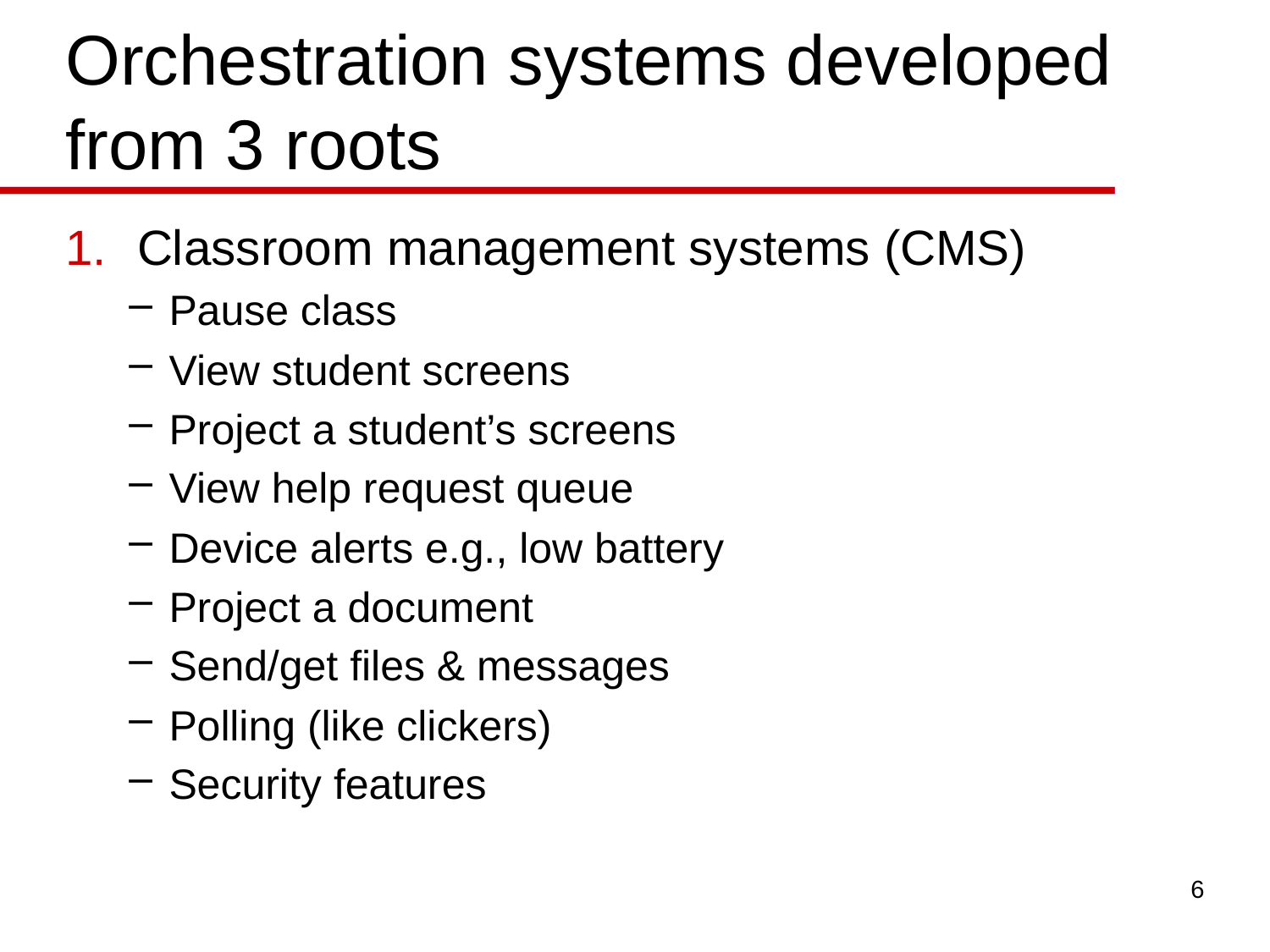

# Orchestration systems developed from 3 roots
Classroom management systems (CMS)
Pause class
View student screens
Project a student’s screens
View help request queue
Device alerts e.g., low battery
Project a document
Send/get files & messages
Polling (like clickers)
Security features
6